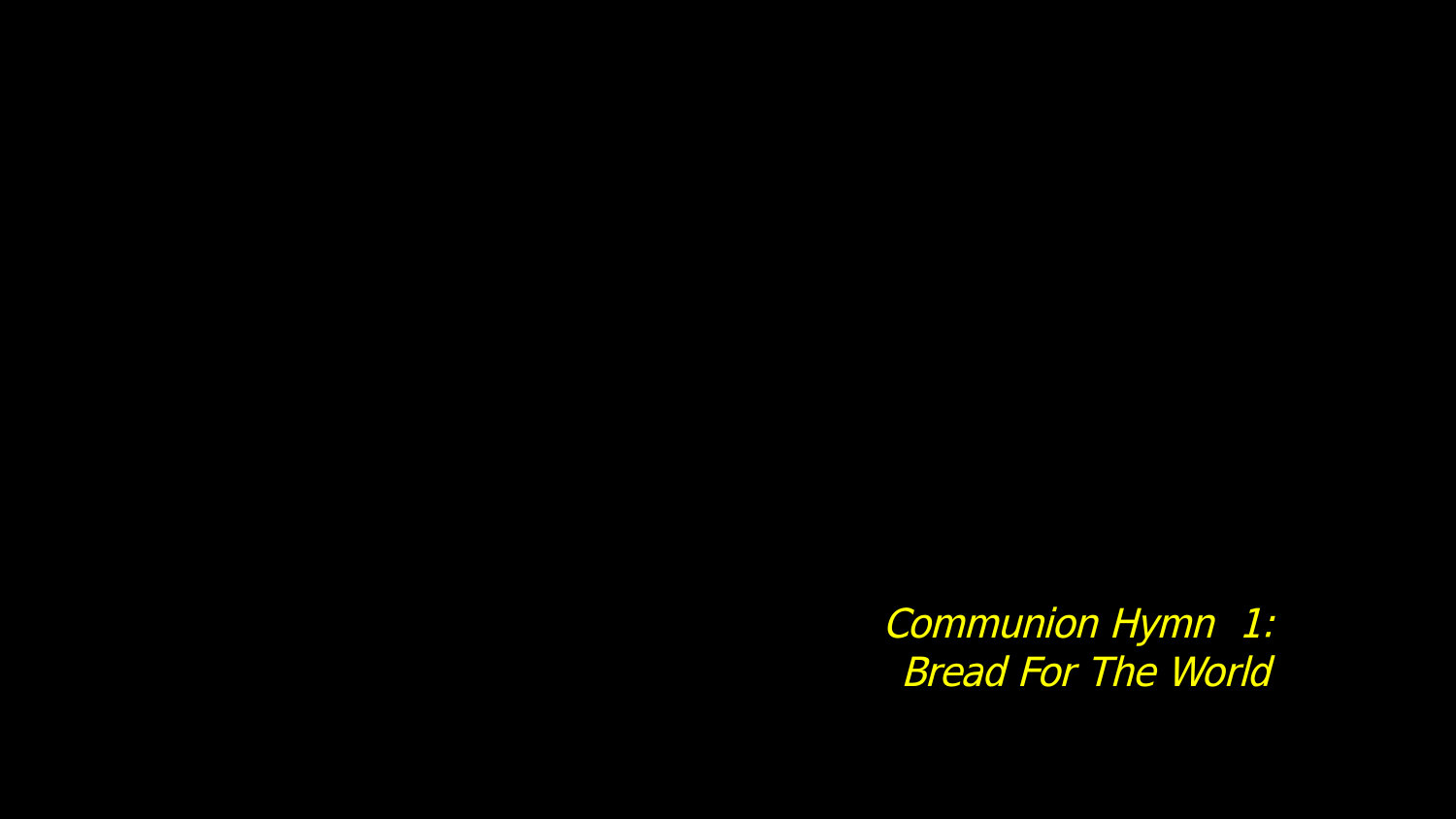

# Communion Hymn  1: Bread For The World